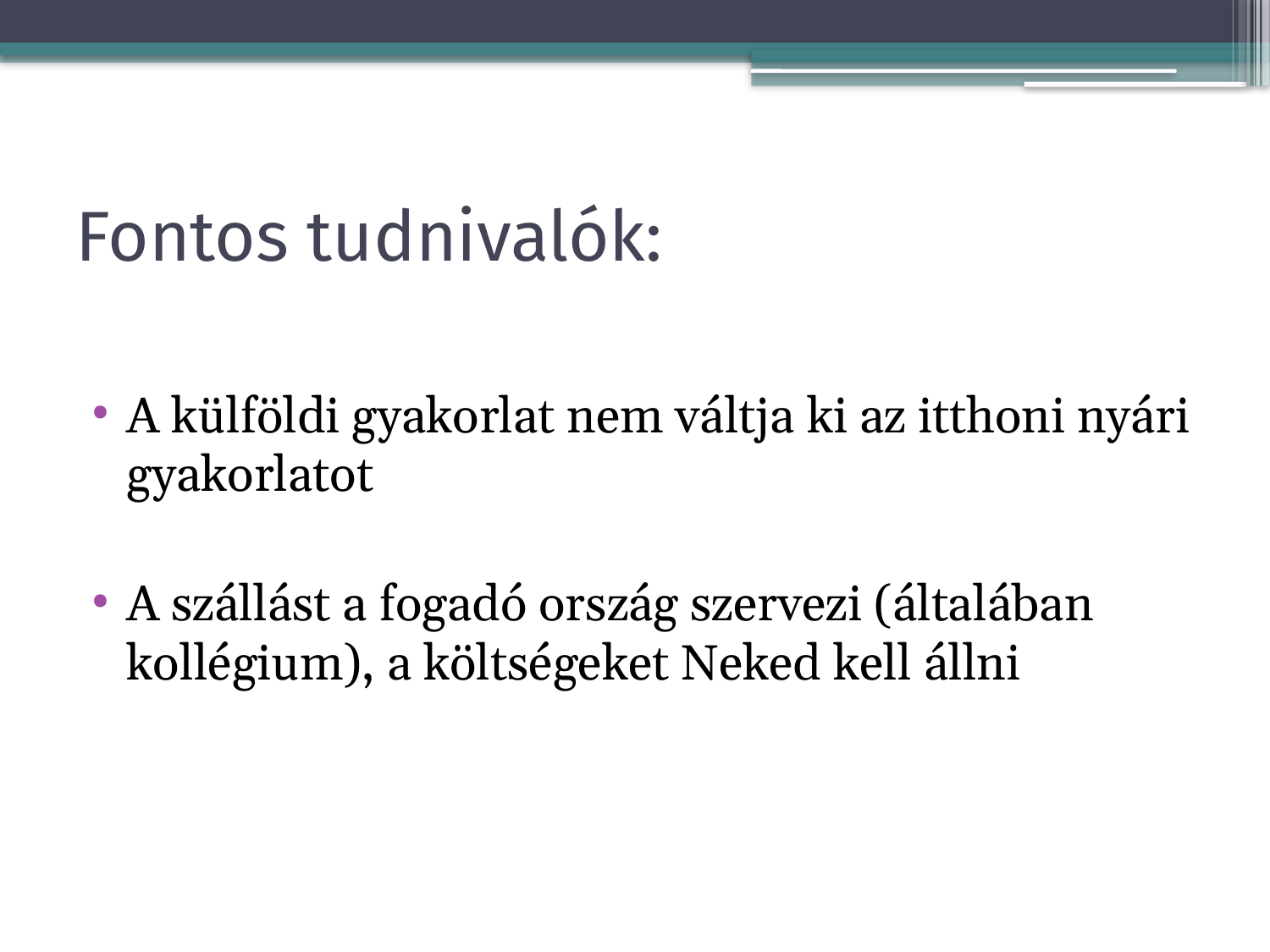

# Fontos tudnivalók:

A külföldi gyakorlat nem váltja ki az itthoni nyári gyakorlatot

A szállást a fogadó ország szervezi (általában kollégium), a költségeket Neked kell állni